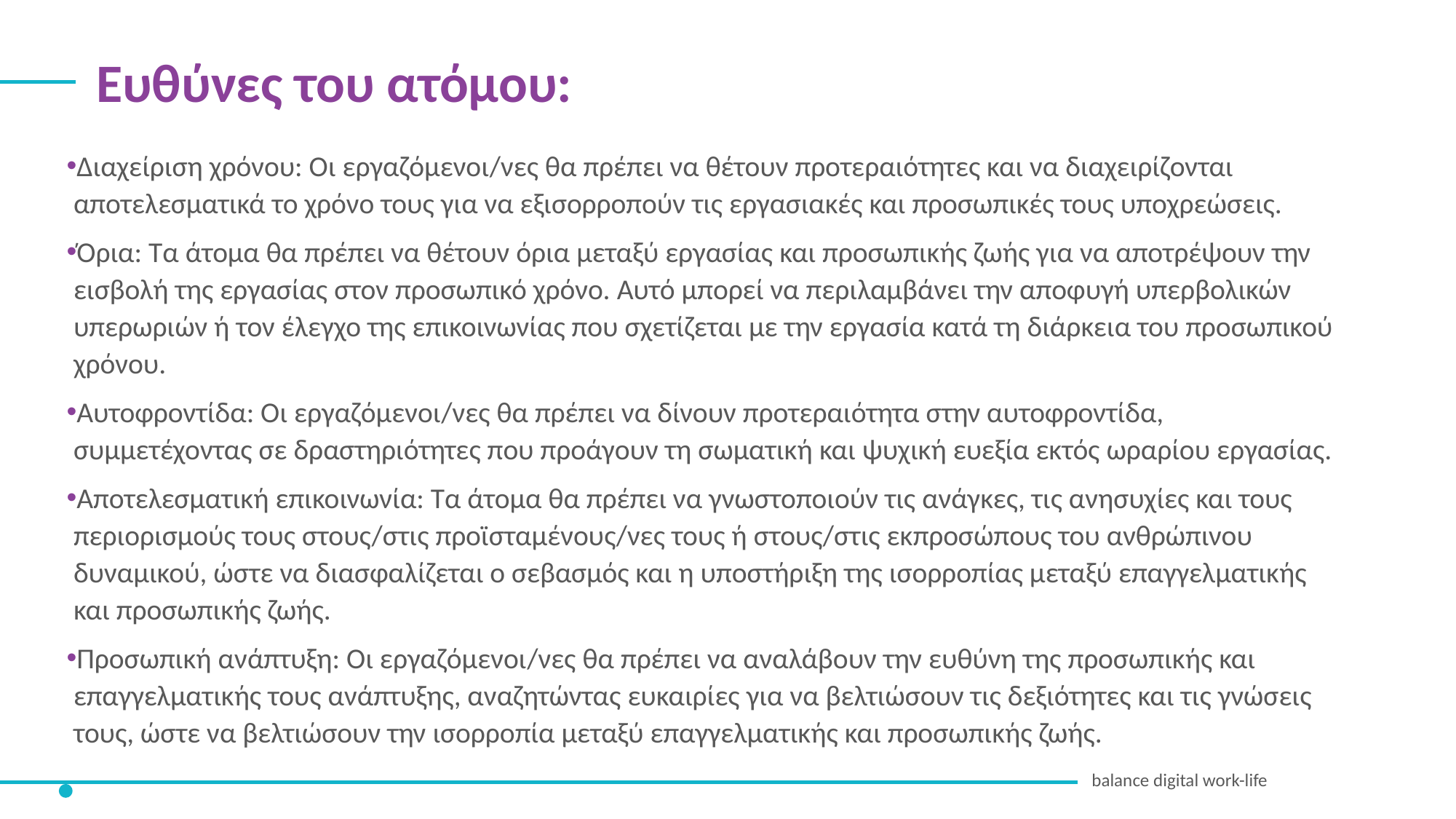

Ευθύνες του ατόμου:
Διαχείριση χρόνου: Οι εργαζόμενοι/νες θα πρέπει να θέτουν προτεραιότητες και να διαχειρίζονται αποτελεσματικά το χρόνο τους για να εξισορροπούν τις εργασιακές και προσωπικές τους υποχρεώσεις.
Όρια: Τα άτομα θα πρέπει να θέτουν όρια μεταξύ εργασίας και προσωπικής ζωής για να αποτρέψουν την εισβολή της εργασίας στον προσωπικό χρόνο. Αυτό μπορεί να περιλαμβάνει την αποφυγή υπερβολικών υπερωριών ή τον έλεγχο της επικοινωνίας που σχετίζεται με την εργασία κατά τη διάρκεια του προσωπικού χρόνου.
Αυτοφροντίδα: Οι εργαζόμενοι/νες θα πρέπει να δίνουν προτεραιότητα στην αυτοφροντίδα, συμμετέχοντας σε δραστηριότητες που προάγουν τη σωματική και ψυχική ευεξία εκτός ωραρίου εργασίας.
Αποτελεσματική επικοινωνία: Τα άτομα θα πρέπει να γνωστοποιούν τις ανάγκες, τις ανησυχίες και τους περιορισμούς τους στους/στις προϊσταμένους/νες τους ή στους/στις εκπροσώπους του ανθρώπινου δυναμικού, ώστε να διασφαλίζεται ο σεβασμός και η υποστήριξη της ισορροπίας μεταξύ επαγγελματικής και προσωπικής ζωής.
Προσωπική ανάπτυξη: Οι εργαζόμενοι/νες θα πρέπει να αναλάβουν την ευθύνη της προσωπικής και επαγγελματικής τους ανάπτυξης, αναζητώντας ευκαιρίες για να βελτιώσουν τις δεξιότητες και τις γνώσεις τους, ώστε να βελτιώσουν την ισορροπία μεταξύ επαγγελματικής και προσωπικής ζωής.